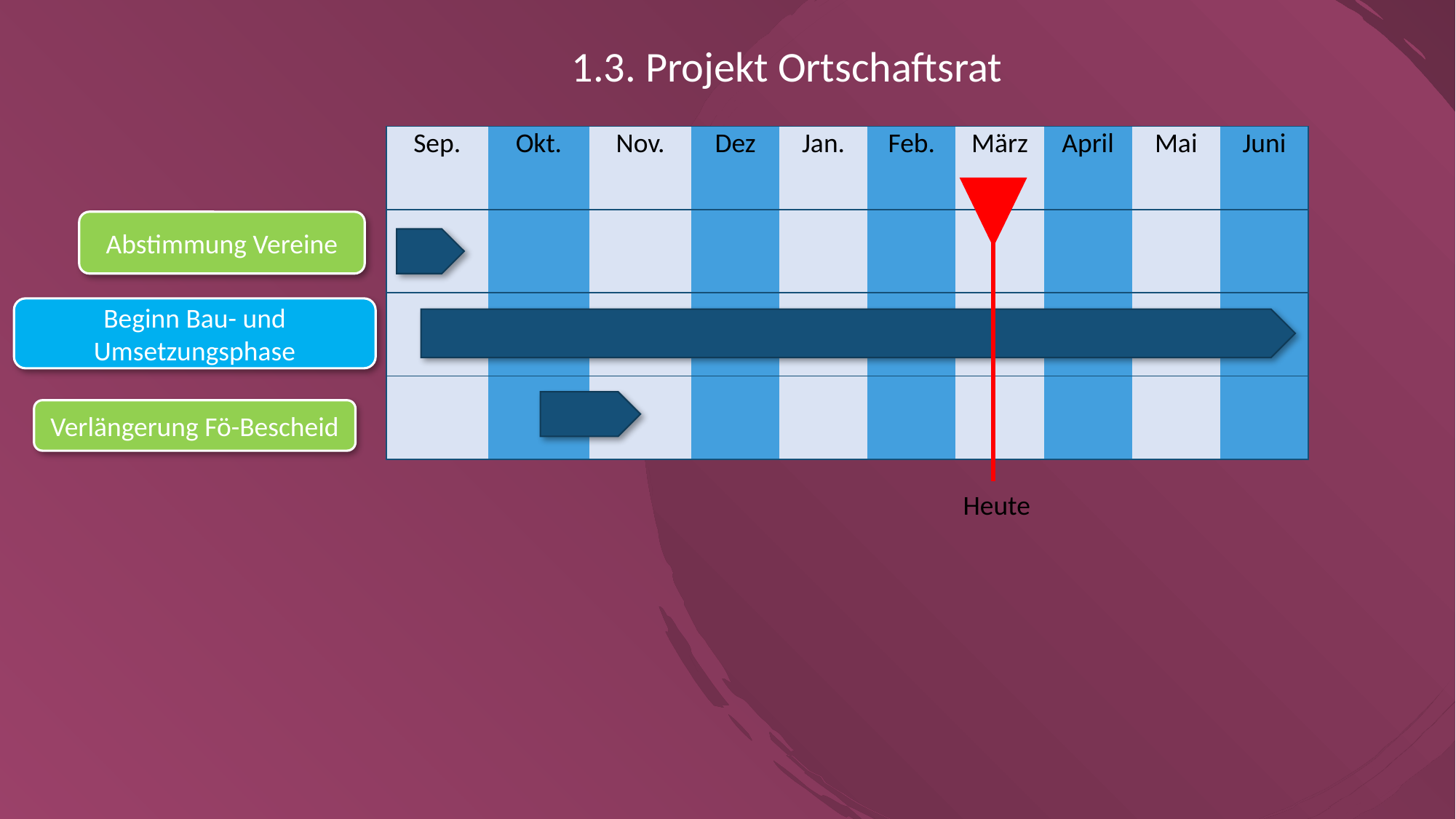

1.3. Projekt Ortschaftsrat
| Sep. | Okt. | Nov. | Dez | Jan. | Feb. | März | April | Mai | Juni |
| --- | --- | --- | --- | --- | --- | --- | --- | --- | --- |
|  |  |  |  |  |  |  |  |  |  |
|  |  |  |  |  |  |  |  |  |  |
|  |  |  |  |  |  |  |  |  |  |

Heute
Abstimmung Vereine

Beginn Bau- und Umsetzungsphase

Verlängerung Fö-Bescheid